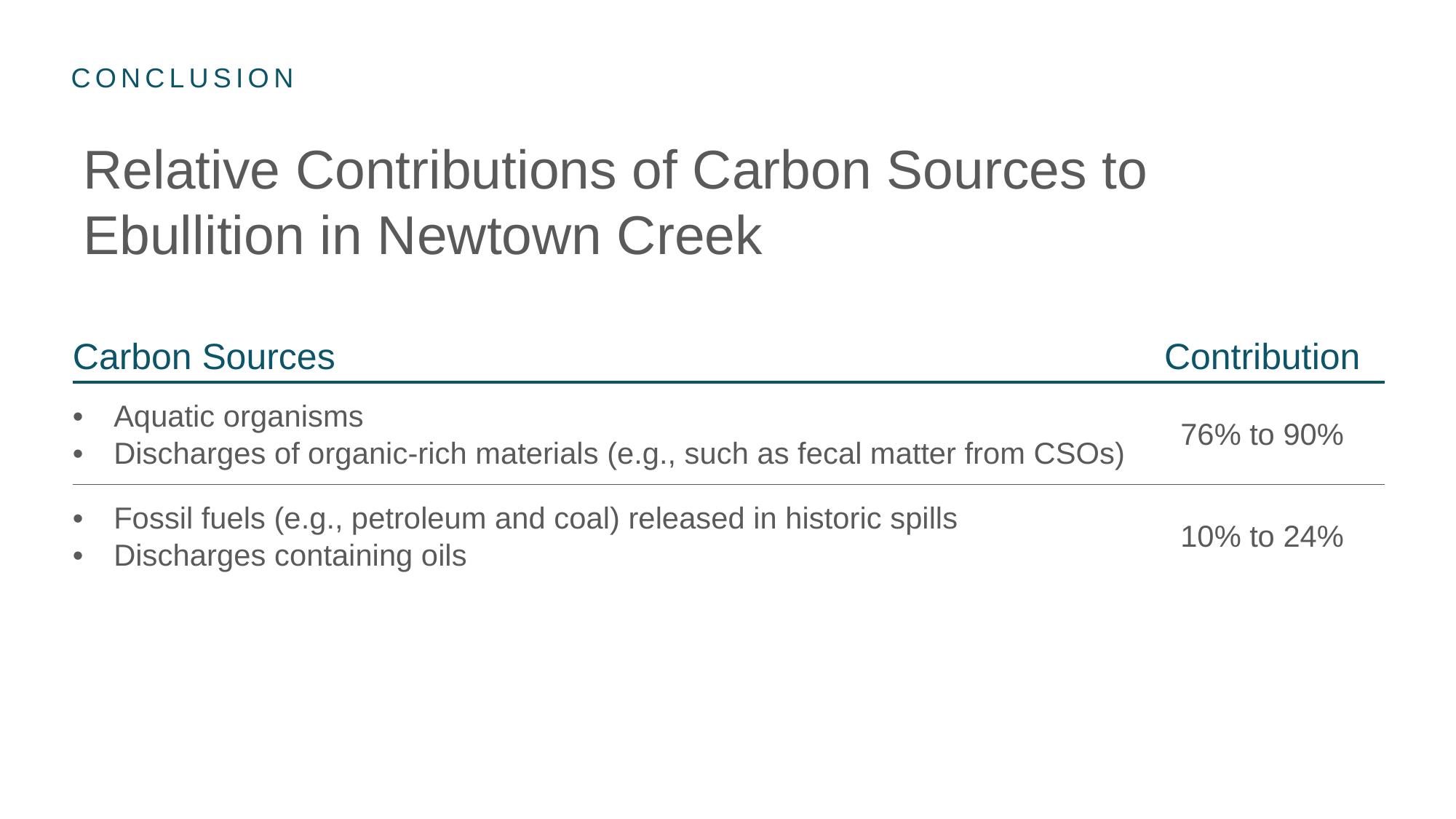

Relative Contributions of Carbon Sources to Ebullition in Newtown Creek
| Carbon Sources | Contribution |
| --- | --- |
| Aquatic organisms Discharges of organic-rich materials (e.g., such as fecal matter from CSOs) | 76% to 90% |
| Fossil fuels (e.g., petroleum and coal) released in historic spills Discharges containing oils | 10% to 24% |